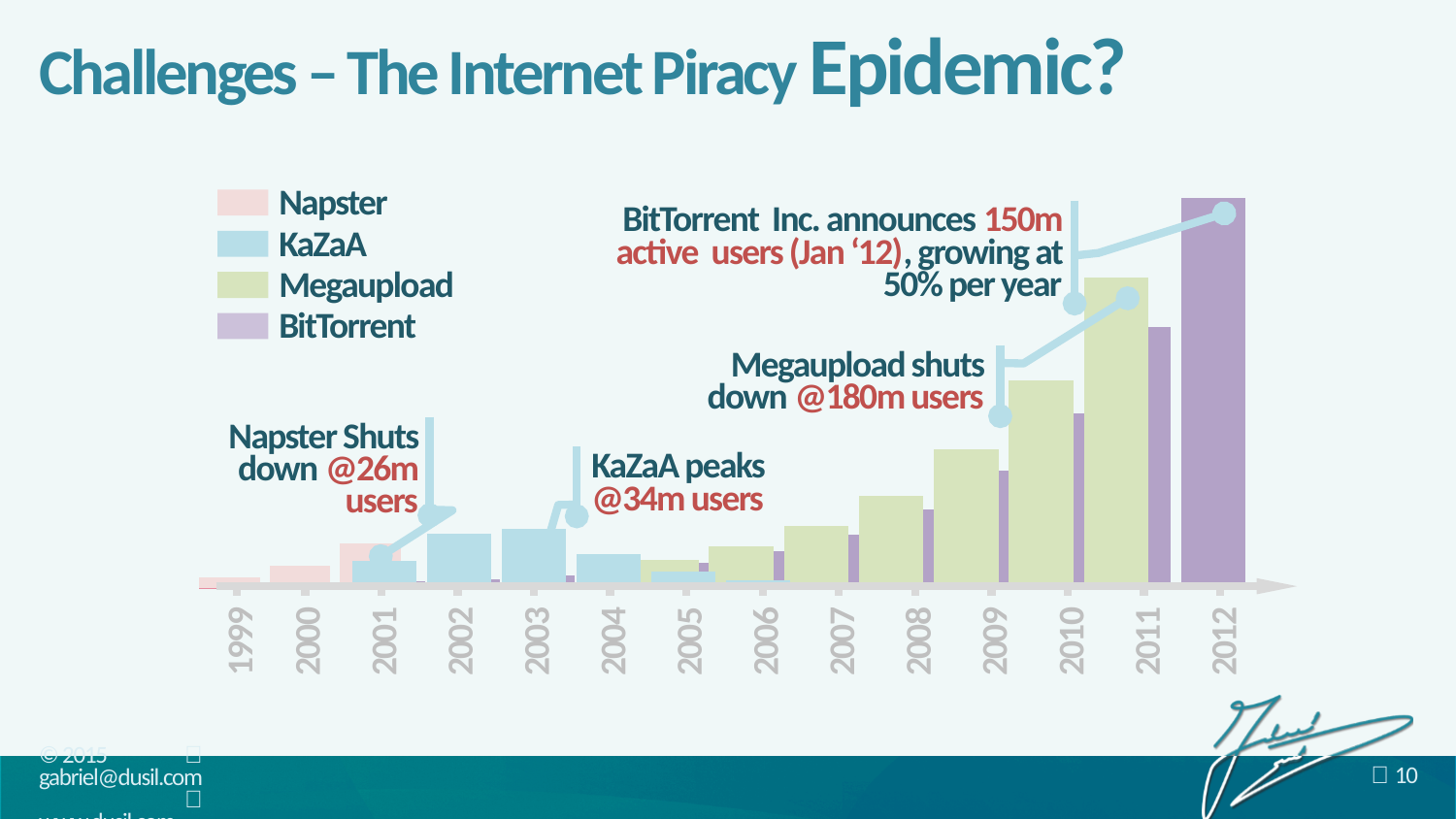

# Challenges – The Internet Piracy Epidemic?

[unsupported chart]

[unsupported chart]

[unsupported chart]

### Chart

| Category |  |  |
|---|---|---|
| 1999 | 1999.0 | 6500000.0 |
| 2000 | 2000.0 | 13000000.0 |
| 2001 | 2001.0 | 26000000.0 |
Napster
KaZaA
Megaupload
BitTorrent

BitTorrent  Inc. announces 150m active  users (Jan ‘12), growing at 50% per year

Megaupload shuts down @180m users
Napster Shuts down @26m users
KaZaA peaks @34m users
1999
2000
2001
2002
2003
2004
2005
2006
2007
2008
2009
2010
2011
2012